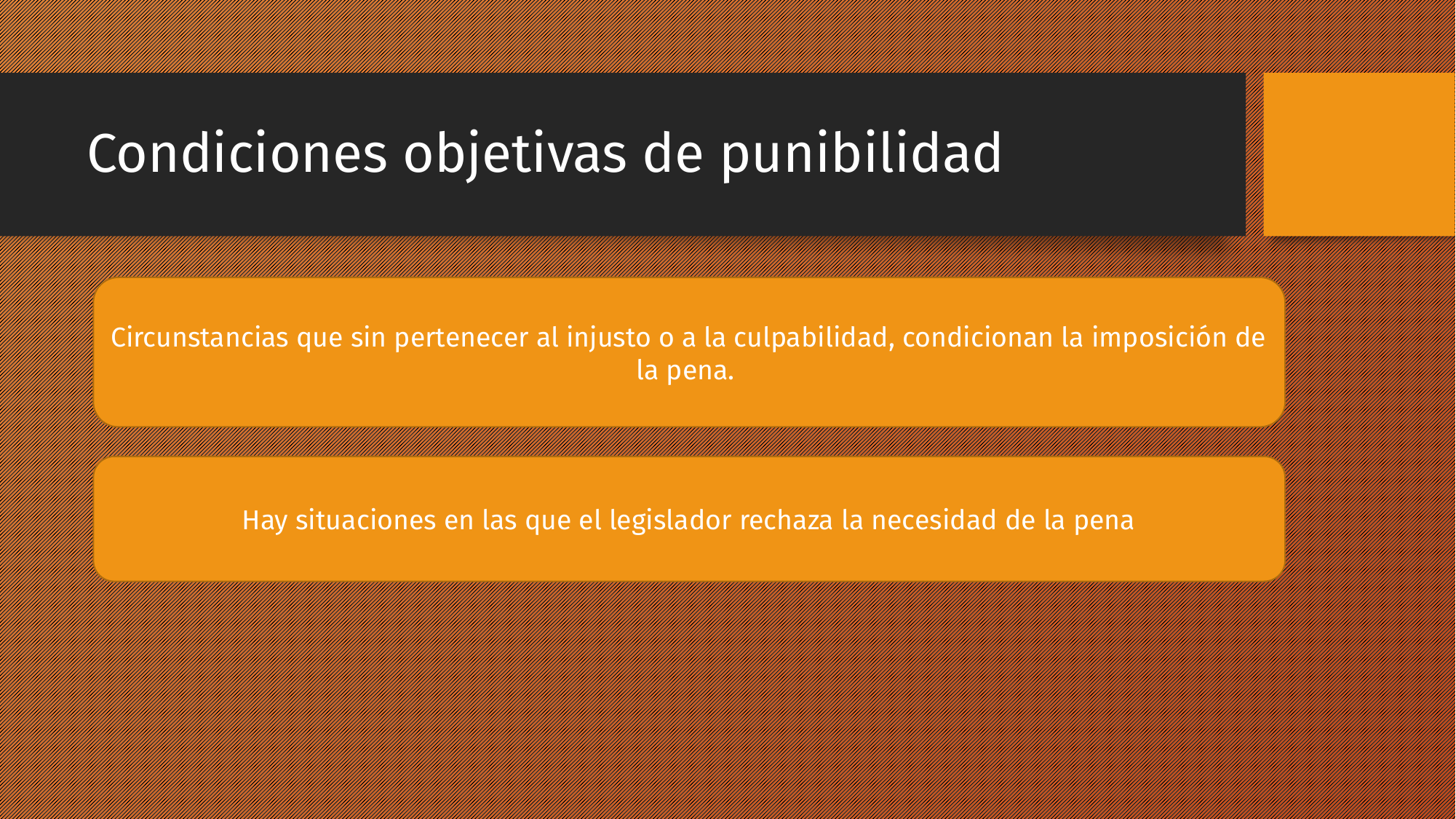

# Condiciones objetivas de punibilidad

Circunstancias que sin pertenecer al injusto o a la culpabilidad, condicionan la imposición de la pena.

Hay situaciones en las que el legislador rechaza la necesidad de la pena